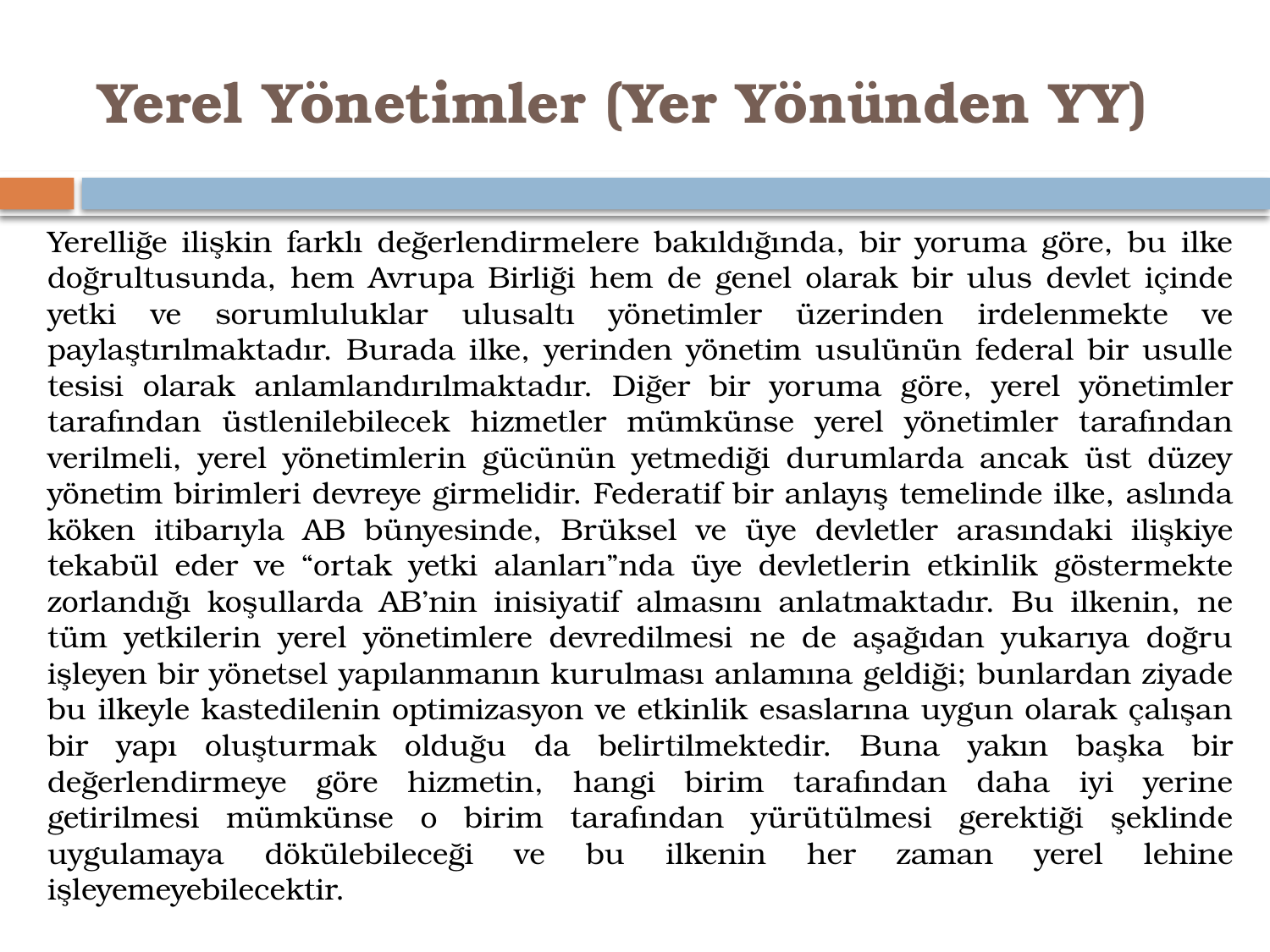

# Yerel Yönetimler (Yer Yönünden YY)
Yerelliğe ilişkin farklı değerlendirmelere bakıldığında, bir yoruma göre, bu ilke doğrultusunda, hem Avrupa Birliği hem de genel olarak bir ulus devlet içinde yetki ve sorumluluklar ulusaltı yönetimler üzerinden irdelenmekte ve paylaştırılmaktadır. Burada ilke, yerinden yönetim usulünün federal bir usulle tesisi olarak anlamlandırılmaktadır. Diğer bir yoruma göre, yerel yönetimler tarafından üstlenilebilecek hizmetler mümkünse yerel yönetimler tarafından verilmeli, yerel yönetimlerin gücünün yetmediği durumlarda ancak üst düzey yönetim birimleri devreye girmelidir. Federatif bir anlayış temelinde ilke, aslında köken itibarıyla AB bünyesinde, Brüksel ve üye devletler arasındaki ilişkiye tekabül eder ve “ortak yetki alanları”nda üye devletlerin etkinlik göstermekte zorlandığı koşullarda AB’nin inisiyatif almasını anlatmaktadır. Bu ilkenin, ne tüm yetkilerin yerel yönetimlere devredilmesi ne de aşağıdan yukarıya doğru işleyen bir yönetsel yapılanmanın kurulması anlamına geldiği; bunlardan ziyade bu ilkeyle kastedilenin optimizasyon ve etkinlik esaslarına uygun olarak çalışan bir yapı oluşturmak olduğu da belirtilmektedir. Buna yakın başka bir değerlendirmeye göre hizmetin, hangi birim tarafından daha iyi yerine getirilmesi mümkünse o birim tarafından yürütülmesi gerektiği şeklinde uygulamaya dökülebileceği ve bu ilkenin her zaman yerel lehine işleyemeyebilecektir.